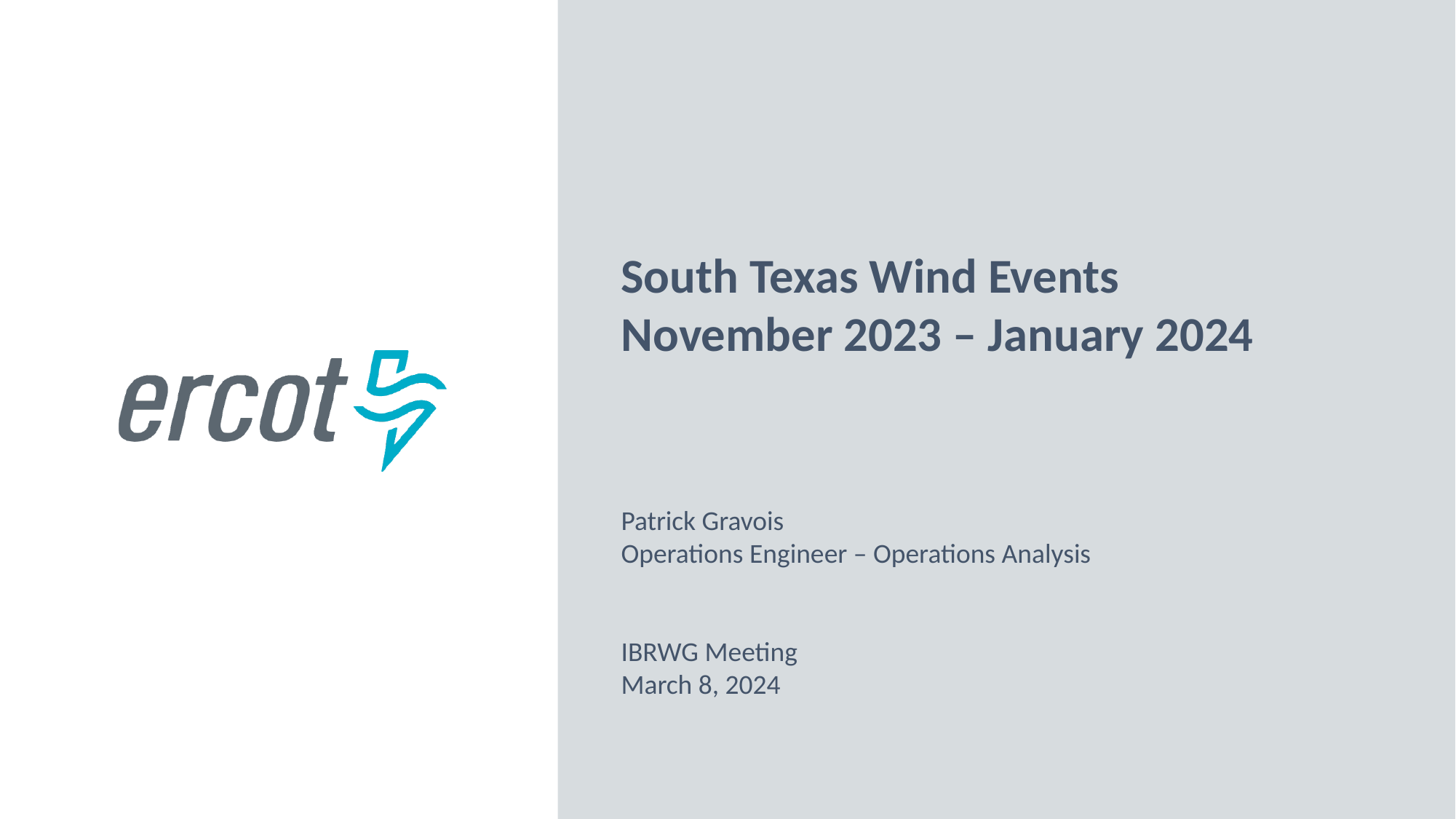

South Texas Wind Events
November 2023 – January 2024

Patrick Gravois
Operations Engineer – Operations Analysis

IBRWG Meeting
March 8, 2024